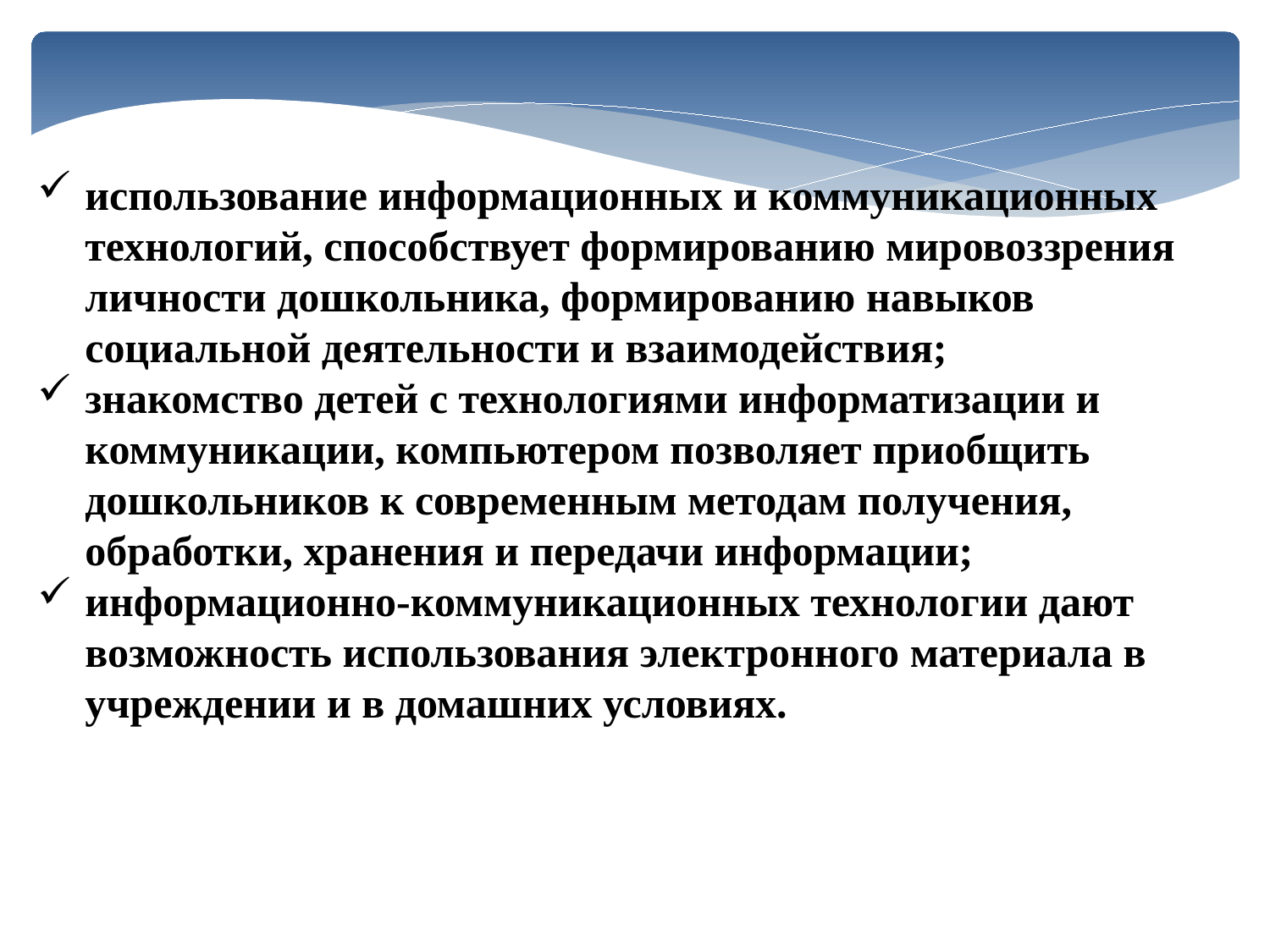

использование информационных и коммуникационных технологий, способствует формированию мировоззрения личности дошкольника, формированию навыков социальной деятельности и взаимодействия;
знакомство детей с технологиями информатизации и коммуникации, компьютером позволяет приобщить дошкольников к современным методам получения, обработки, хранения и передачи информации;
информационно-коммуникационных технологии дают возможность использования электронного материала в учреждении и в домашних условиях.